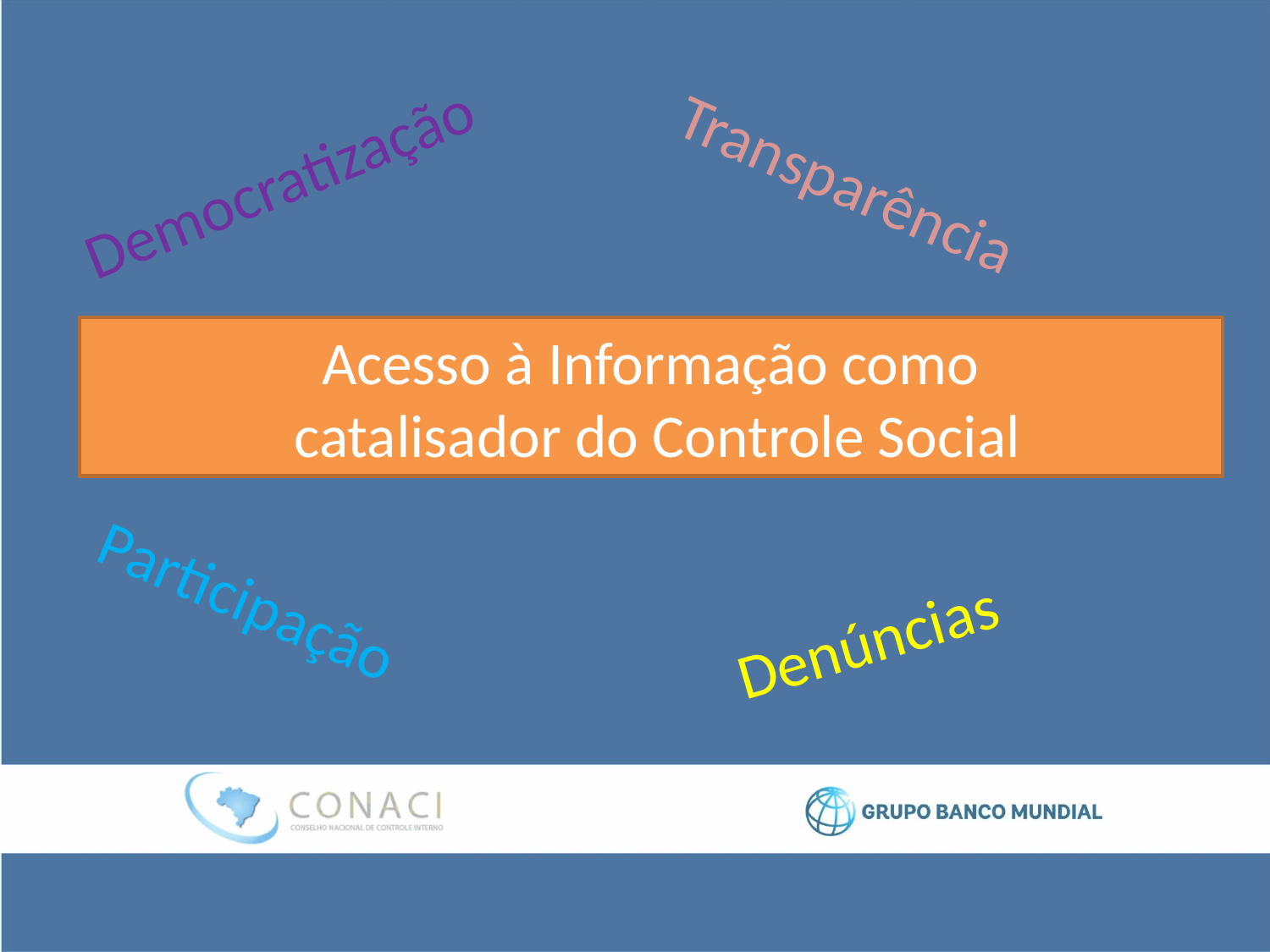

Democratização
Transparência
# Acesso à Informação como catalisador do Controle Social
Denúncias
Participação